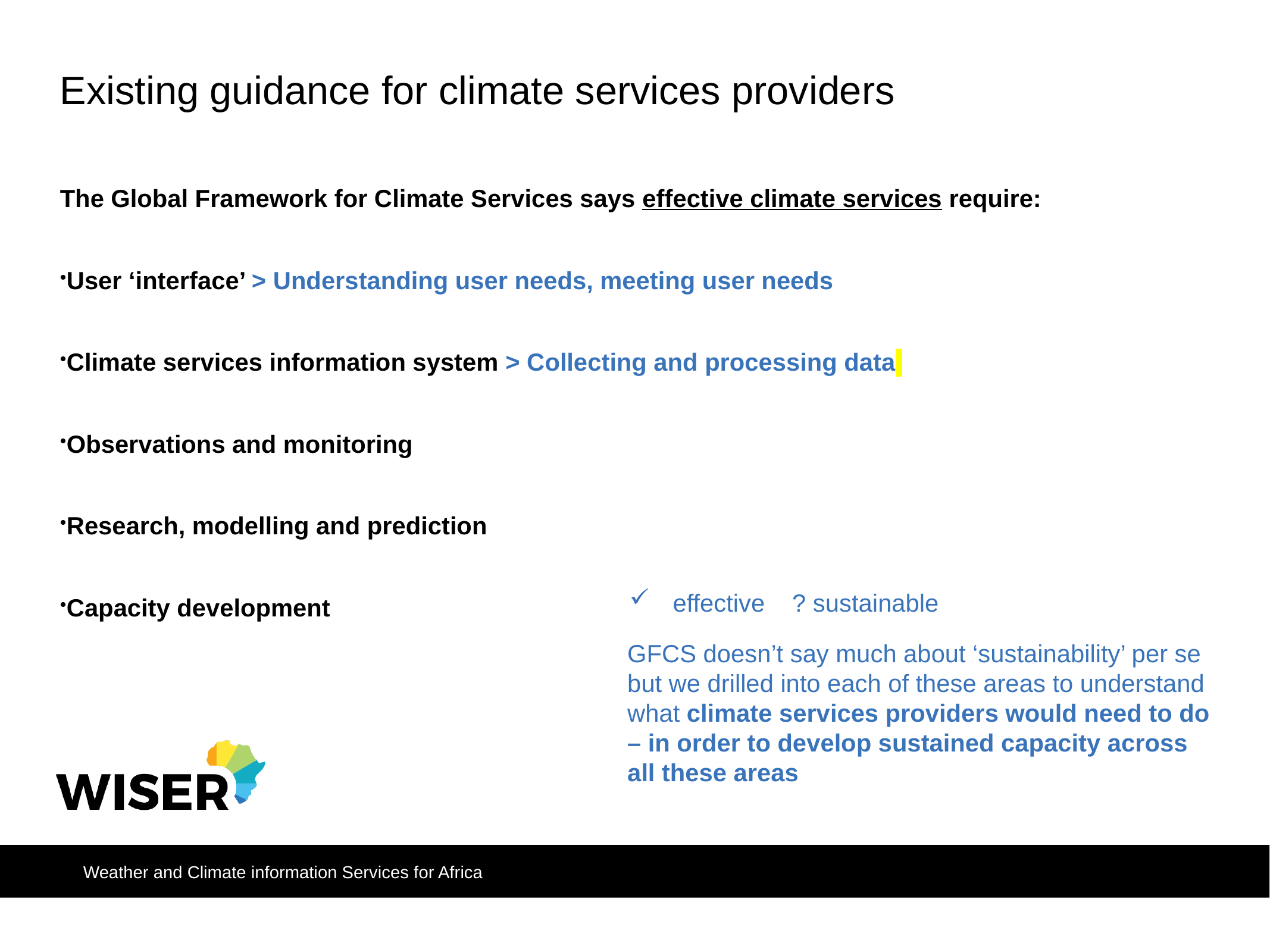

Existing guidance for climate services providers

The Global Framework for Climate Services says effective climate services require:
User ‘interface’ > Understanding user needs, meeting user needs
Climate services information system > Collecting and processing data
Observations and monitoring
Research, modelling and prediction
Capacity development
  effective    ? sustainable
GFCS doesn’t say much about ‘sustainability’ per se but we drilled into each of these areas to understand what climate services providers would need to do – in order to develop sustained capacity across all these areas